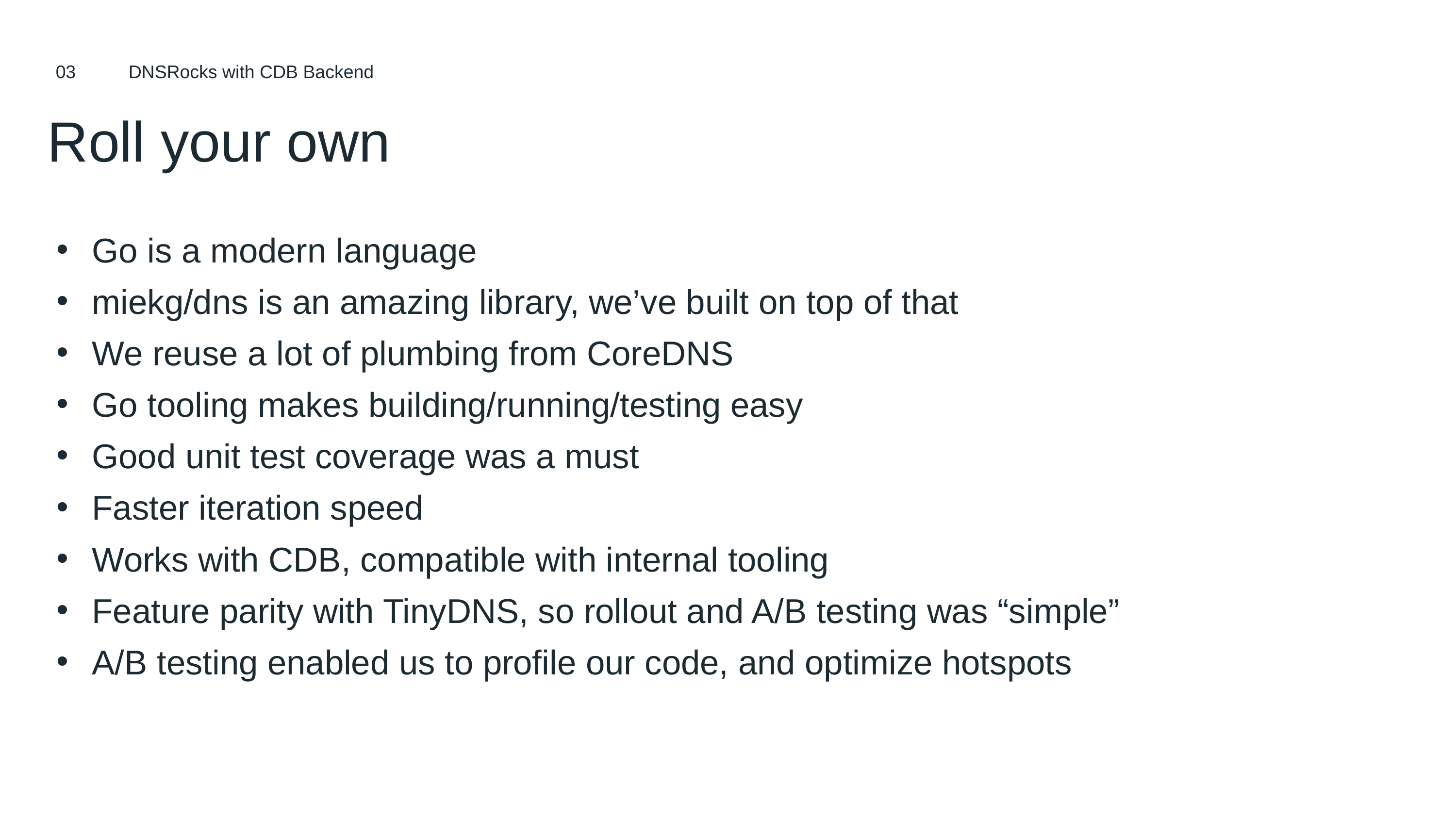

03	DNSRocks with CDB Backend
# Roll your own
Go is a modern language
miekg/dns is an amazing library, we’ve built on top of that
We reuse a lot of plumbing from CoreDNS
Go tooling makes building/running/testing easy
Good unit test coverage was a must
Faster iteration speed
Works with CDB, compatible with internal tooling
Feature parity with TinyDNS, so rollout and A/B testing was “simple”
A/B testing enabled us to profile our code, and optimize hotspots